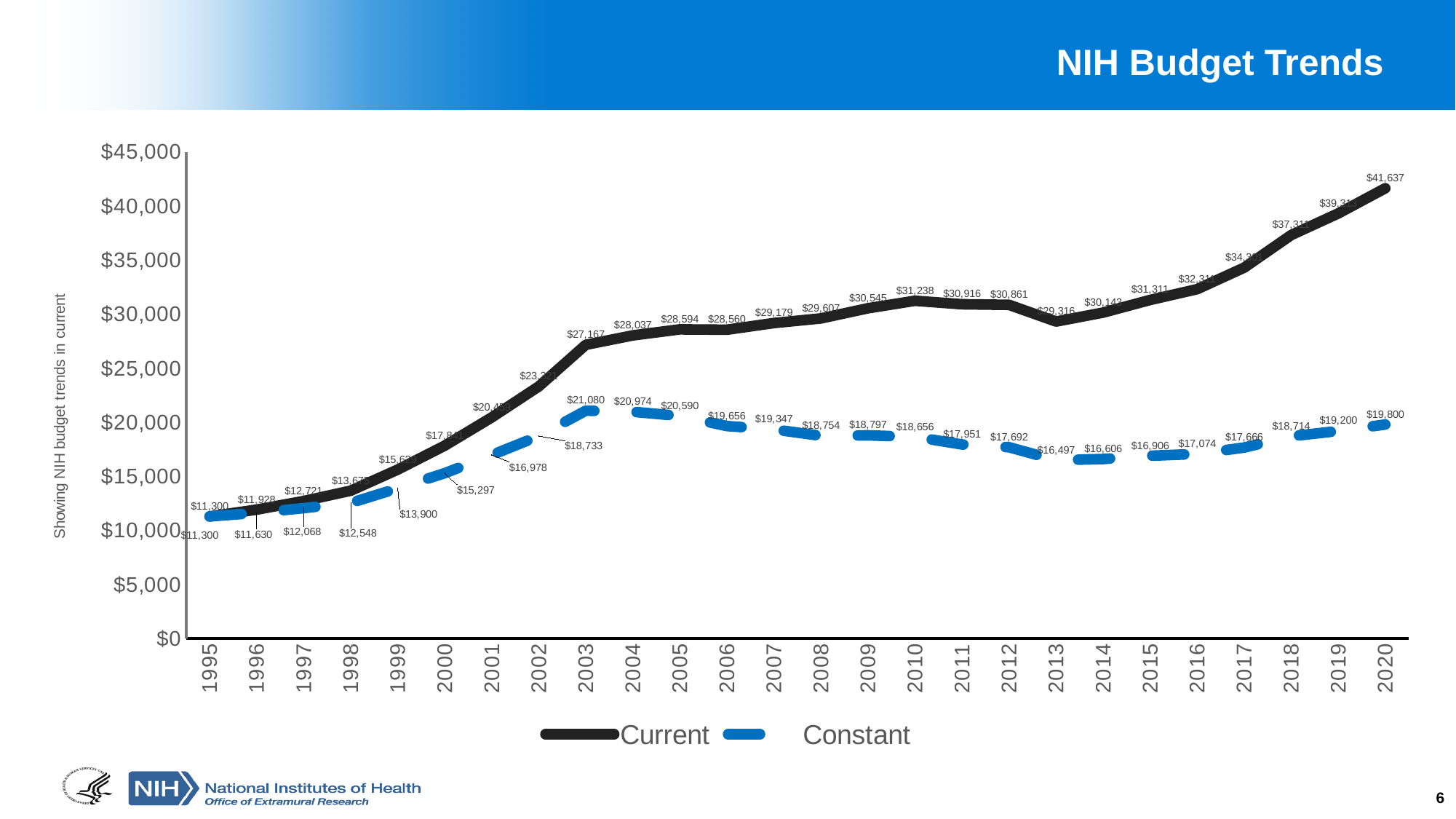

# NIH Budget Trends

### Chart

| Category | Current | Constant  |
|---|---|---|
| 1995 | 11299.522 | 11299.522 |
| 1996 | 11927.562 | 11629.9654377013 |
| 1997 | 12721.0 | 12067.909687955154 |
| 1998 | 13675.0 | 12547.500768403253 |
| 1999 | 15629.0 | 13900.295145846336 |
| 2000 | 17840.587 | 15297.207484383094 |
| 2001 | 20458.556 | 16977.503007066913 |
| 2002 | 23321.382 | 18732.746157280664 |
| 2003 | 27166.715 | 21080.48735774984 |
| 2004 | 28036.627 | 20974.095116851433 |
| 2005 | 28594.357 | 20590.276920009575 |
| 2006 | 28560.417 | 19655.878508593105 |
| 2007 | 29178.504 | 19347.210076779782 |
| 2008 | 29607.07 | 18753.539202032443 |
| 2009 | 30545.098 | 18797.396761606535 |
| 2010 | 31238.0 | 18656.464290573127 |
| 2011 | 30916.344 | 17950.78765004551 |
| 2012 | 30860.913 | 17691.96892982928 |
| 2013 | 29315.822 | 16497.20526876711 |
| 2014 | 30142.653 | 16605.641463363798 |
| 2015 | 31311.349 | 16905.617912243648 |
| 2016 | 32311.349 | 17074.341546893033 |
| 2017 | 34300.999 | 17666.4090716025 |
| 2018 | 37311.349 | 18714.13376482289 |
| 2019 | 39313.0 | 19199.703450047055 |
| 2020 | 41636.575 | 19799.895054316476 |
6